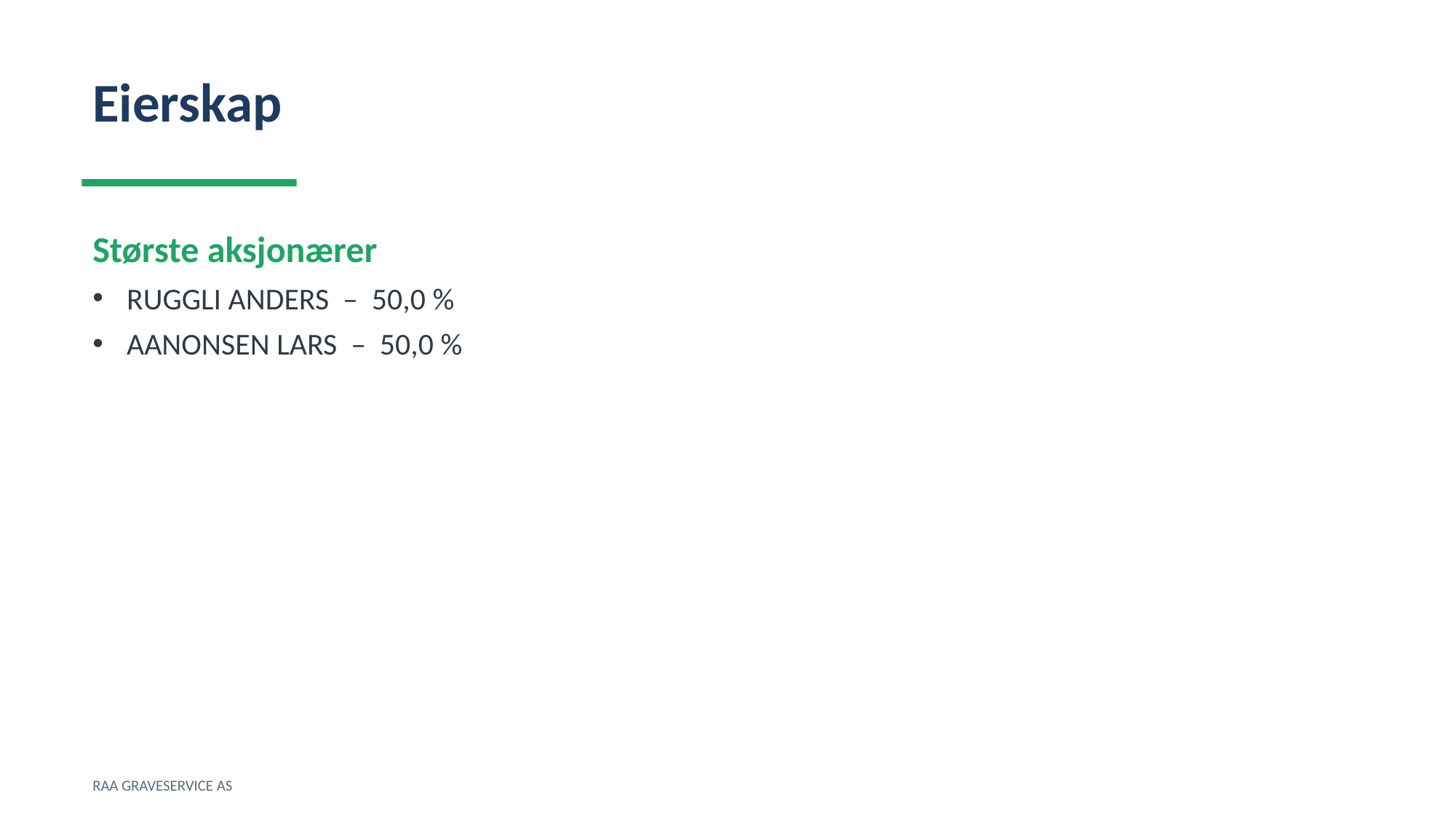

Eierskap

Største aksjonærer
RUGGLI ANDERS  –  50,0 %
AANONSEN LARS  –  50,0 %
RAA GRAVESERVICE AS